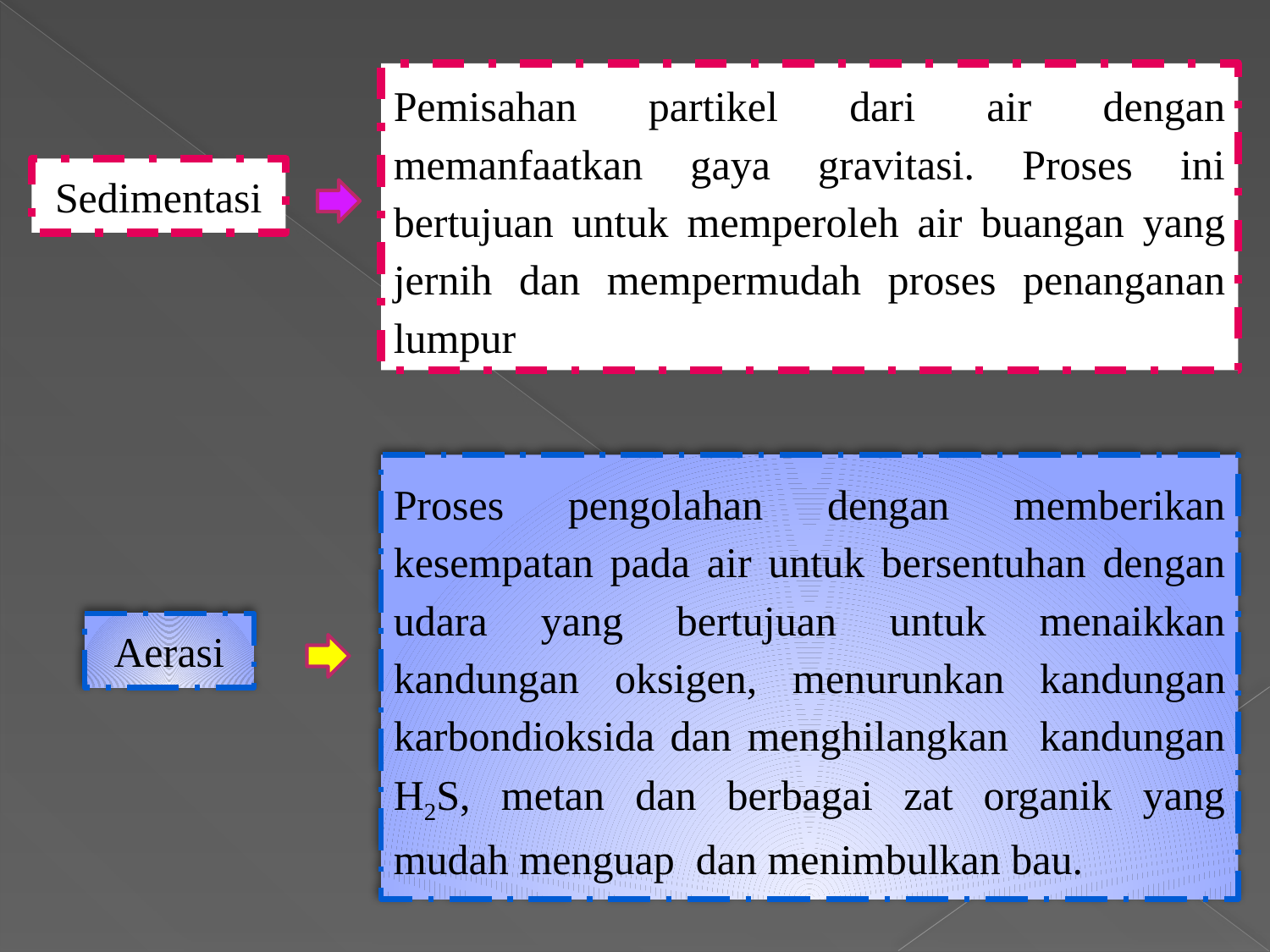

Pemisahan partikel dari air dengan memanfaatkan gaya gravitasi. Proses ini bertujuan untuk memperoleh air buangan yang jernih dan mempermudah proses penanganan lumpur
Sedimentasi

Proses pengolahan dengan memberikan kesempatan pada air untuk bersentuhan dengan udara yang bertujuan untuk menaikkan kandungan oksigen, menurunkan kandungan karbondioksida dan menghilangkan  kandungan H2S, metan dan berbagai zat organik yang mudah menguap  dan menimbulkan bau.
Aerasi